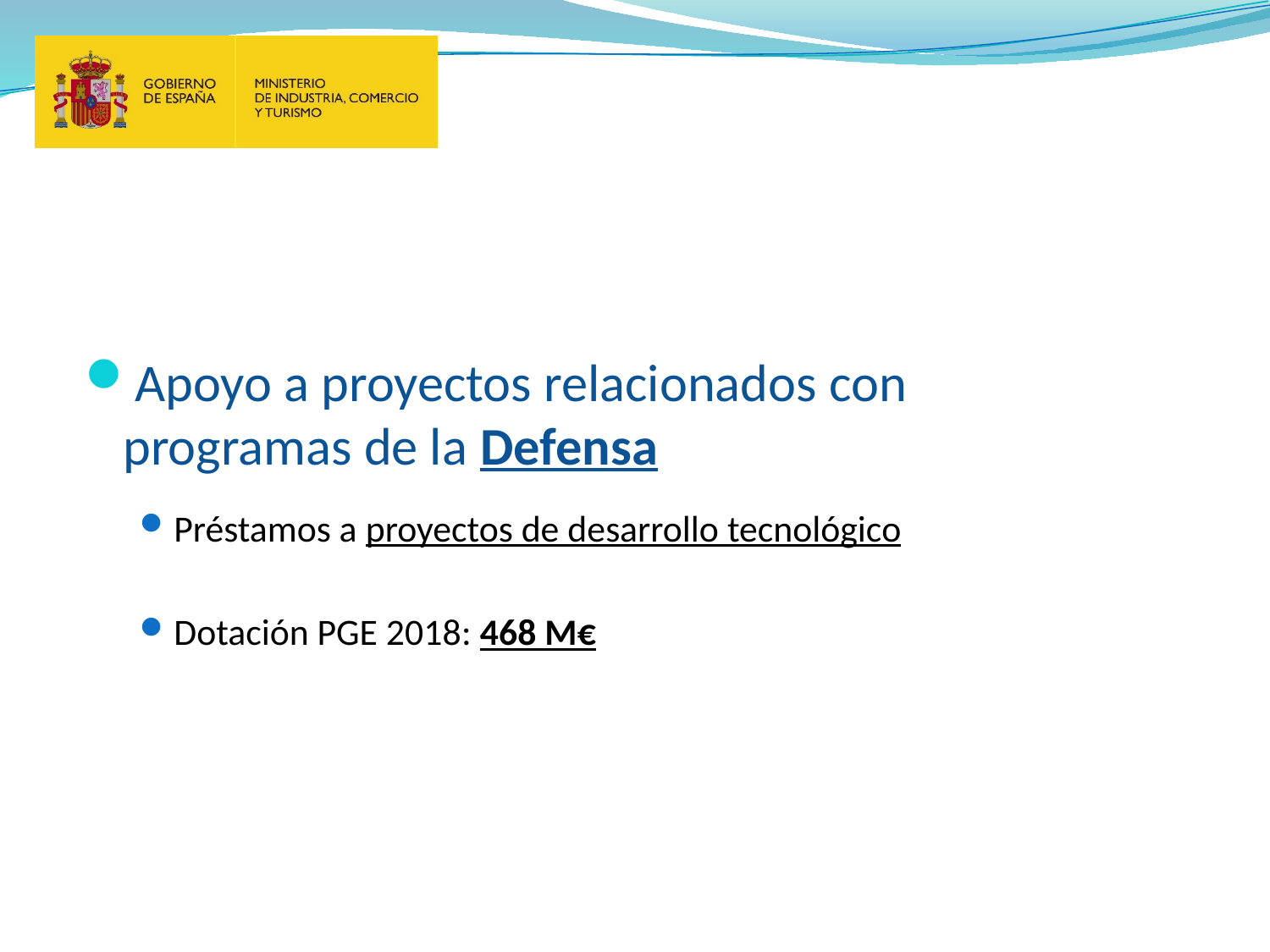

Apoyo a proyectos relacionados con programas de la Defensa

Préstamos a proyectos de desarrollo tecnológico

Dotación PGE 2018: 468 M€